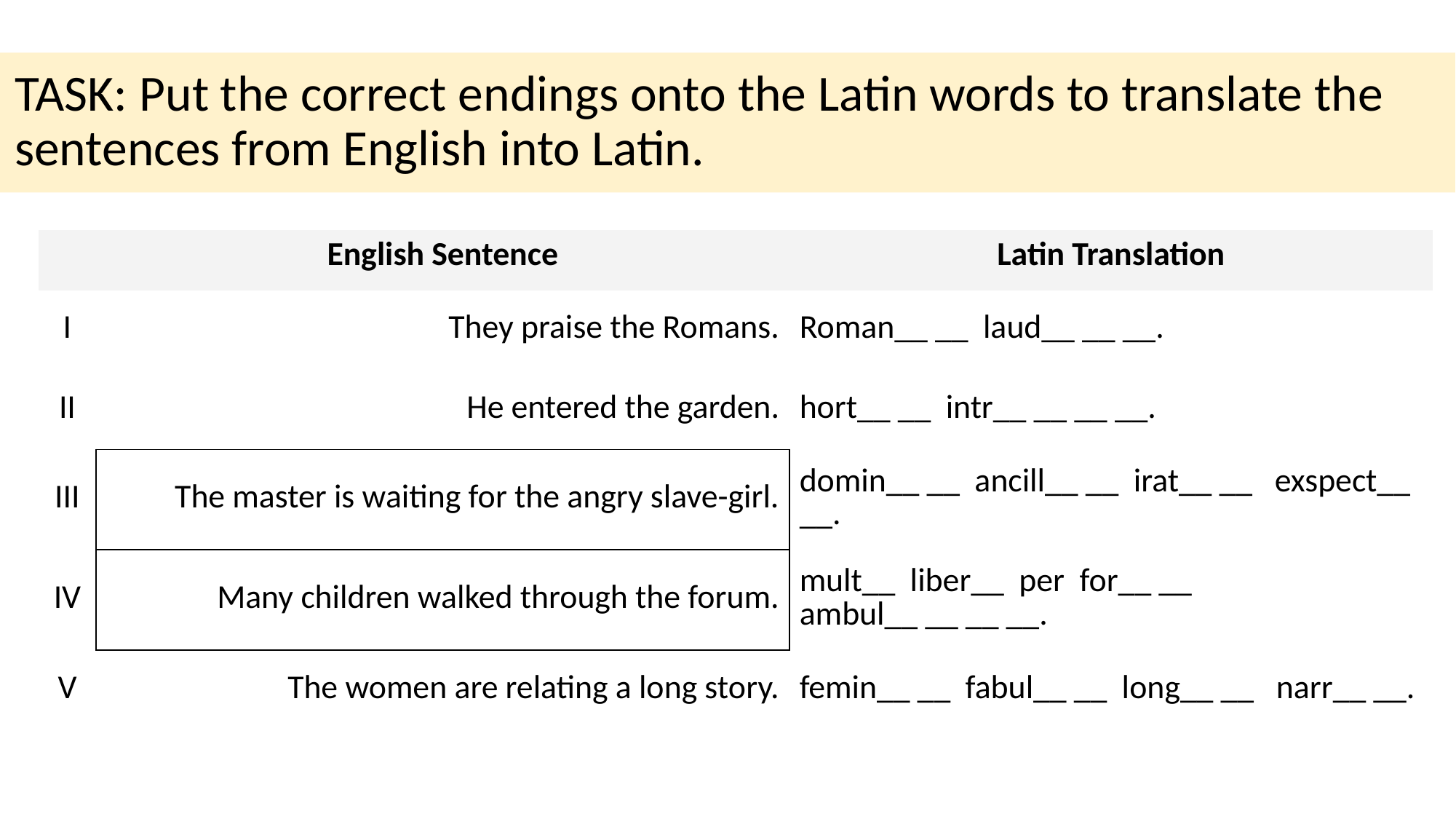

# TASK: Put the correct endings onto the Latin words to translate the sentences from English into Latin.
|  | English Sentence | Latin Translation |
| --- | --- | --- |
| I | They praise the Romans. | Roman\_\_ \_\_ laud\_\_ \_\_ \_\_. |
| II | He entered the garden. | hort\_\_ \_\_ intr\_\_ \_\_ \_\_ \_\_. |
| III | The master is waiting for the angry slave-girl. | domin\_\_ \_\_ ancill\_\_ \_\_ irat\_\_ \_\_ exspect\_\_ \_\_. |
| IV | Many children walked through the forum. | mult\_\_ liber\_\_ per for\_\_ \_\_ ambul\_\_ \_\_ \_\_ \_\_. |
| V | The women are relating a long story. | femin\_\_ \_\_ fabul\_\_ \_\_ long\_\_ \_\_ narr\_\_ \_\_. |